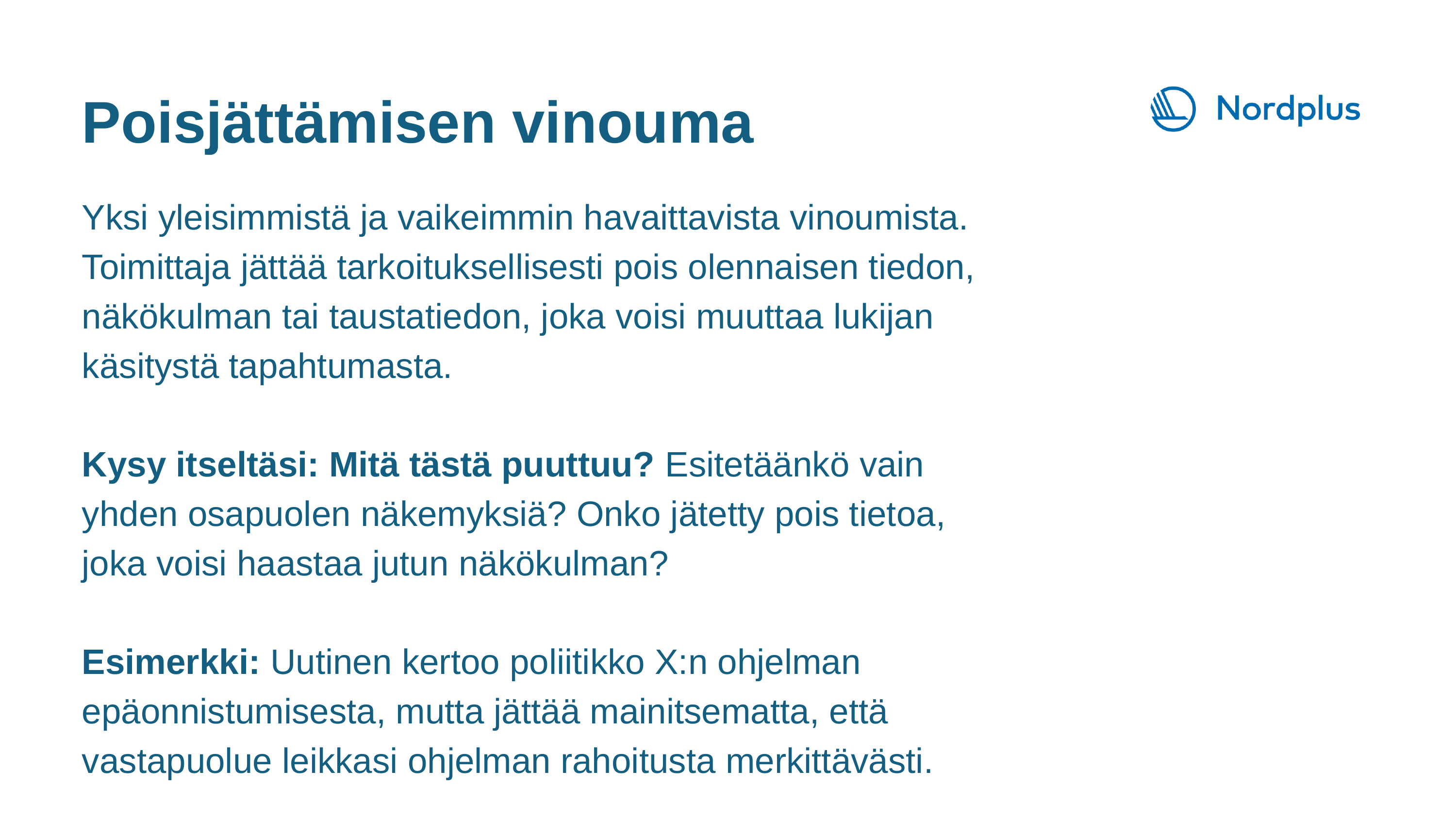

Poisjättämisen vinouma

Yksi yleisimmistä ja vaikeimmin havaittavista vinoumista. Toimittaja jättää tarkoituksellisesti pois olennaisen tiedon, näkökulman tai taustatiedon, joka voisi muuttaa lukijan käsitystä tapahtumasta.

Kysy itseltäsi: Mitä tästä puuttuu? Esitetäänkö vain yhden osapuolen näkemyksiä? Onko jätetty pois tietoa, joka voisi haastaa jutun näkökulman?

Esimerkki: Uutinen kertoo poliitikko X:n ohjelman epäonnistumisesta, mutta jättää mainitsematta, että vastapuolue leikkasi ohjelman rahoitusta merkittävästi.